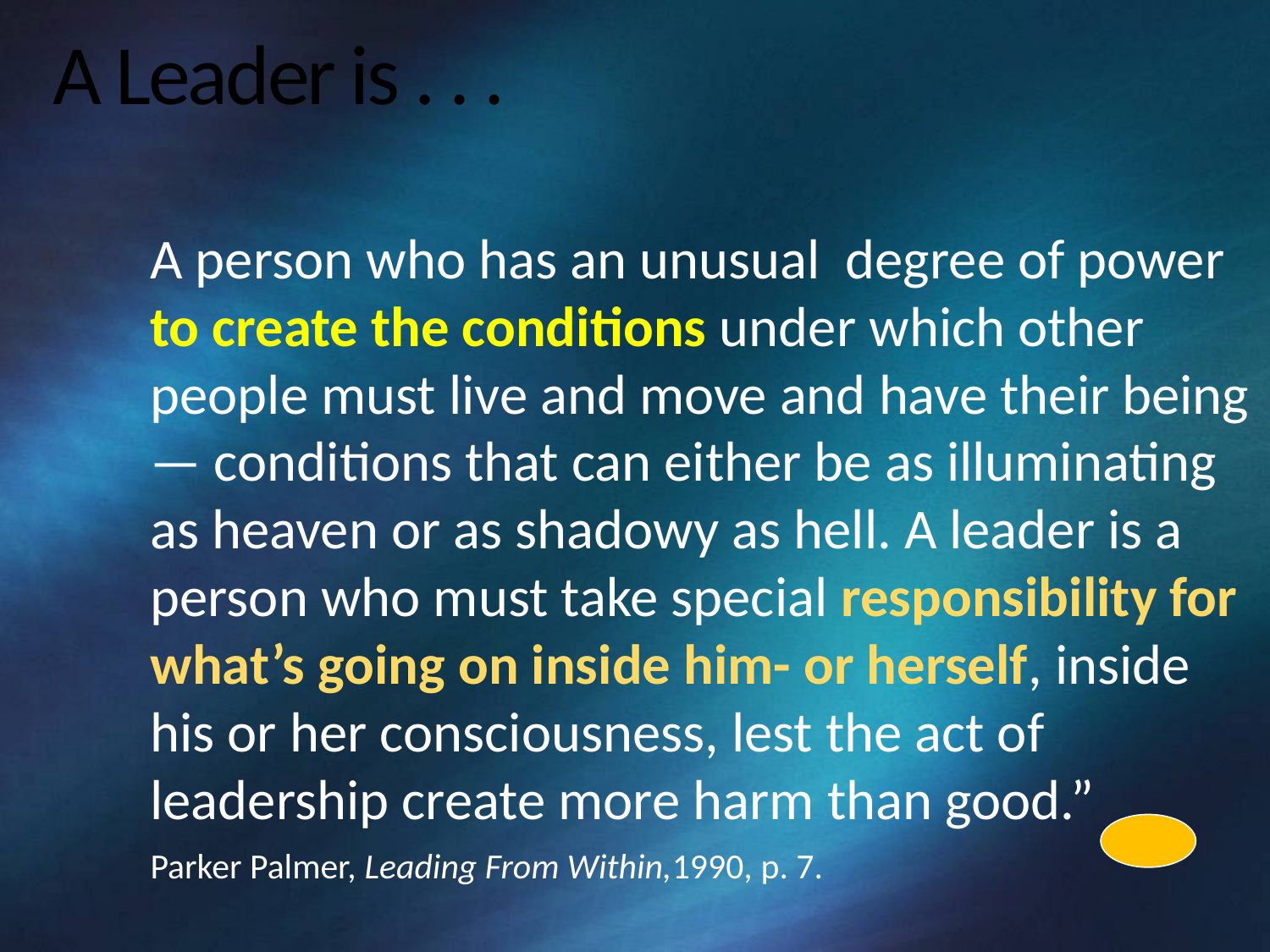

# A Leader is . . .
	A person who has an unusual  degree of power to create the conditions under which other people must live and move and have their being — conditions that can either be as illuminating as heaven or as shadowy as hell. A leader is a person who must take special responsibility for what’s going on inside him- or herself, inside his or her consciousness, lest the act of leadership create more harm than good.”
	Parker Palmer, Leading From Within,1990, p. 7.